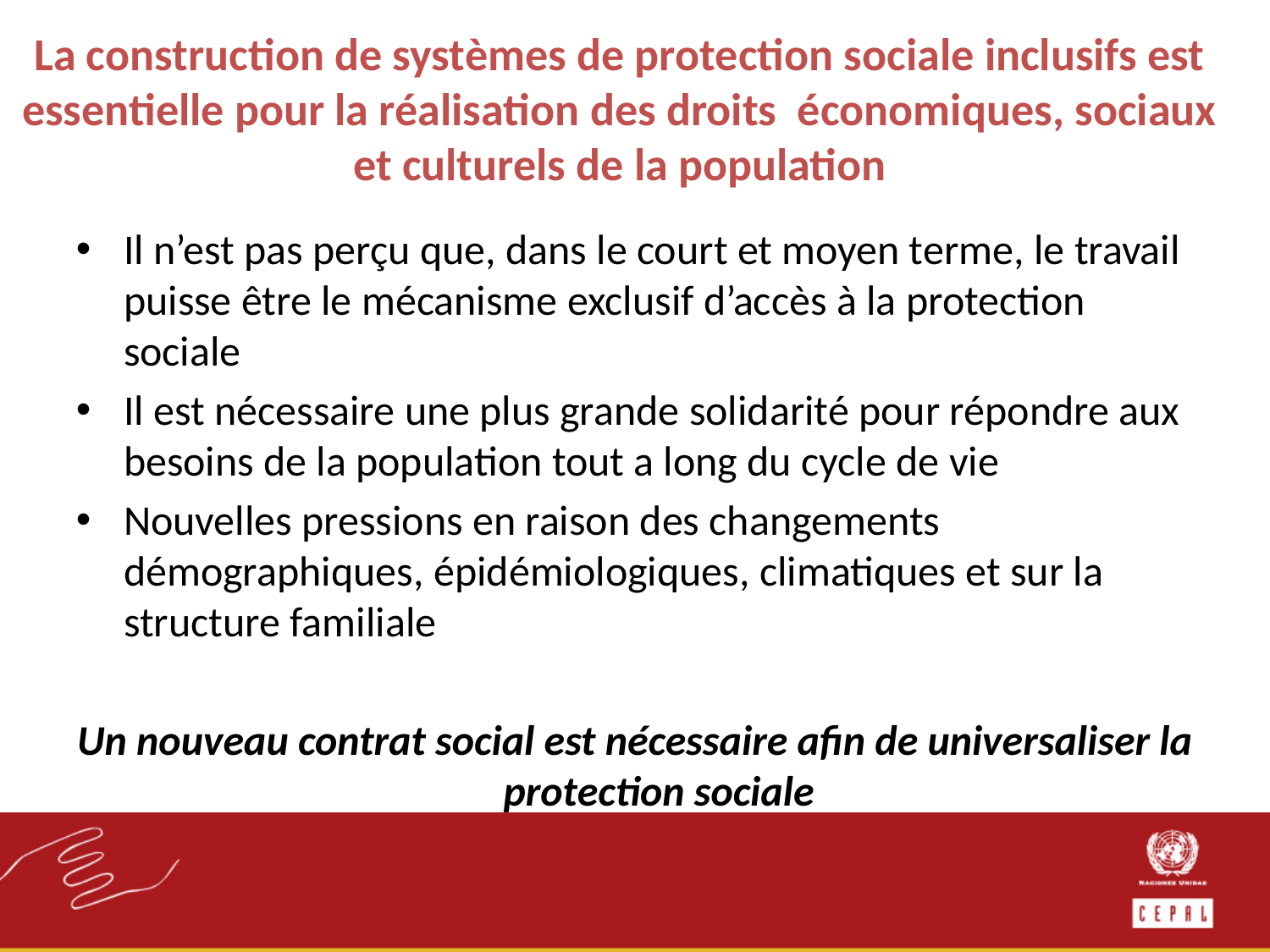

# La construction de systèmes de protection sociale inclusifs est essentielle pour la réalisation des droits  économiques, sociaux et culturels de la population
Il n’est pas perçu que, dans le court et moyen terme, le travail puisse être le mécanisme exclusif d’accès à la protection sociale
Il est nécessaire une plus grande solidarité pour répondre aux besoins de la population tout a long du cycle de vie
Nouvelles pressions en raison des changements démographiques, épidémiologiques, climatiques et sur la structure familiale

Un nouveau contrat social est nécessaire afin de universaliser la protection sociale